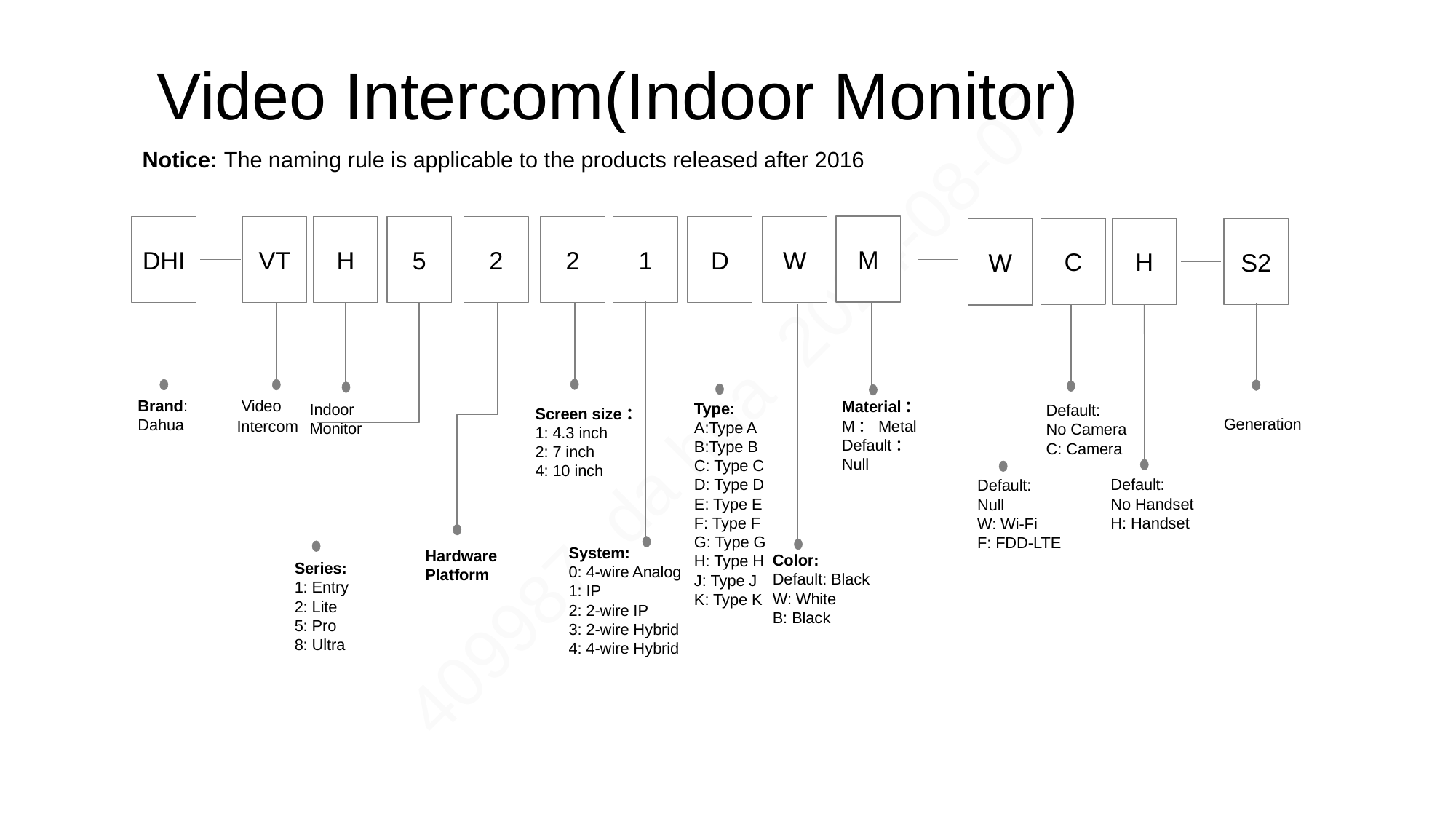

# Video Intercom(Indoor Monitor)
Notice: The naming rule is applicable to the products released after 2016
M
DHI
VT
H
5
2
2
1
D
W
C
H
S2
W

 Video Intercom
Material：
M：Metal
Default：Null
Brand: Dahua
Type:
A:Type A
B:Type B
C: Type C
D: Type D
E: Type E
F: Type F
G: Type G
H: Type H
J: Type J
K: Type K
Indoor Monitor
Default:
No Camera
C: Camera
Screen size：
1: 4.3 inch
2: 7 inch
4: 10 inch
Generation

Default:
No Handset
H: Handset
Default:
Null
W: Wi-Fi
F: FDD-LTE

System:
0: 4-wire Analog
1: IP
2: 2-wire IP
3: 2-wire Hybrid
4: 4-wire Hybrid

Hardware
Platform
Color:
Default: Black
W: White
B: Black
Series:
1: Entry
2: Lite
5: Pro
8: Ultra